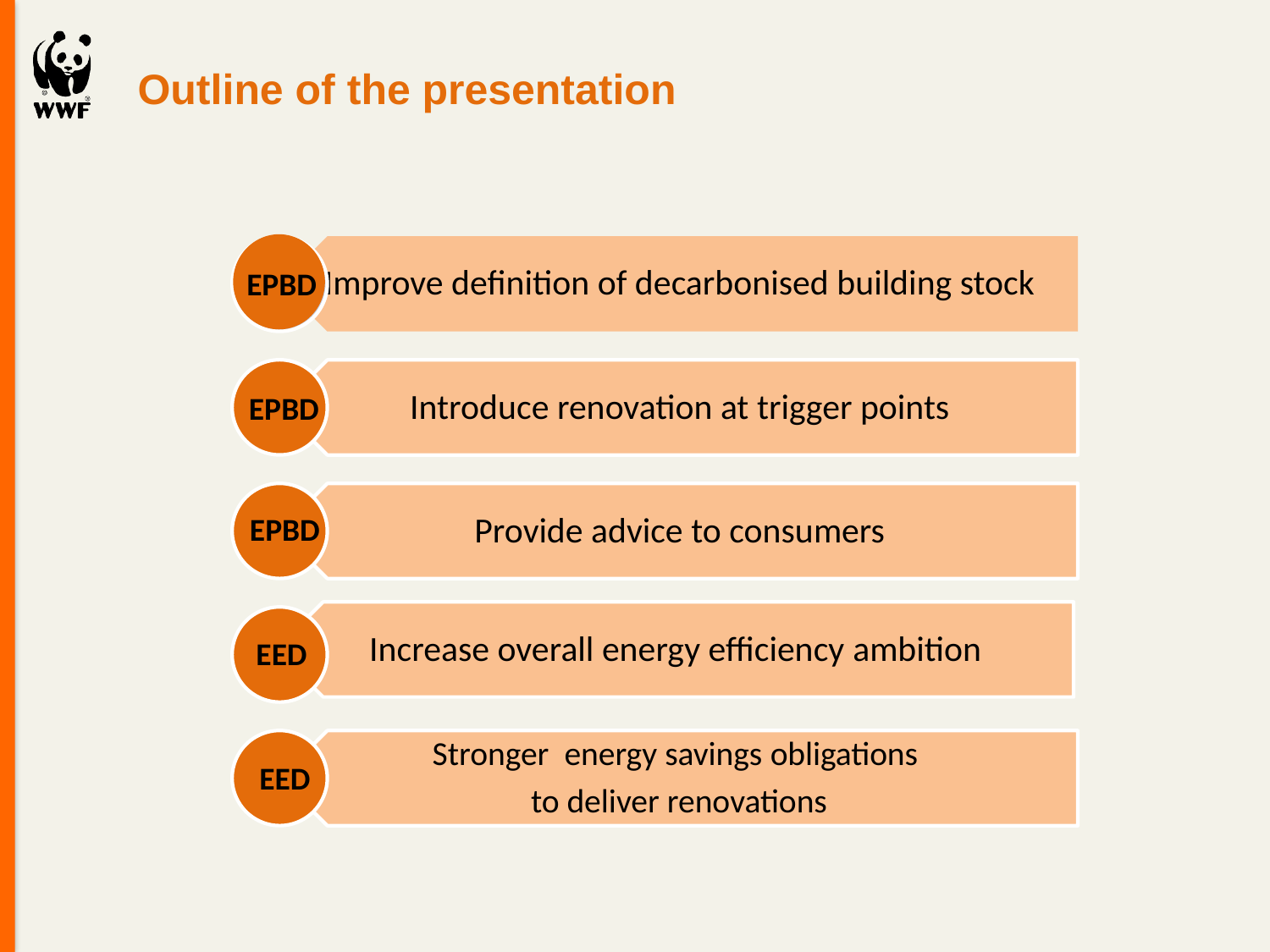

Outline of the presentation

Improve definition of decarbonised building stock
Introduce renovation at trigger points
Provide advice to consumers
Increase overall energy efficiency ambition
Stronger  energy savings obligations
to deliver renovations

EPBD
EPBD
EPBD
EED
EED